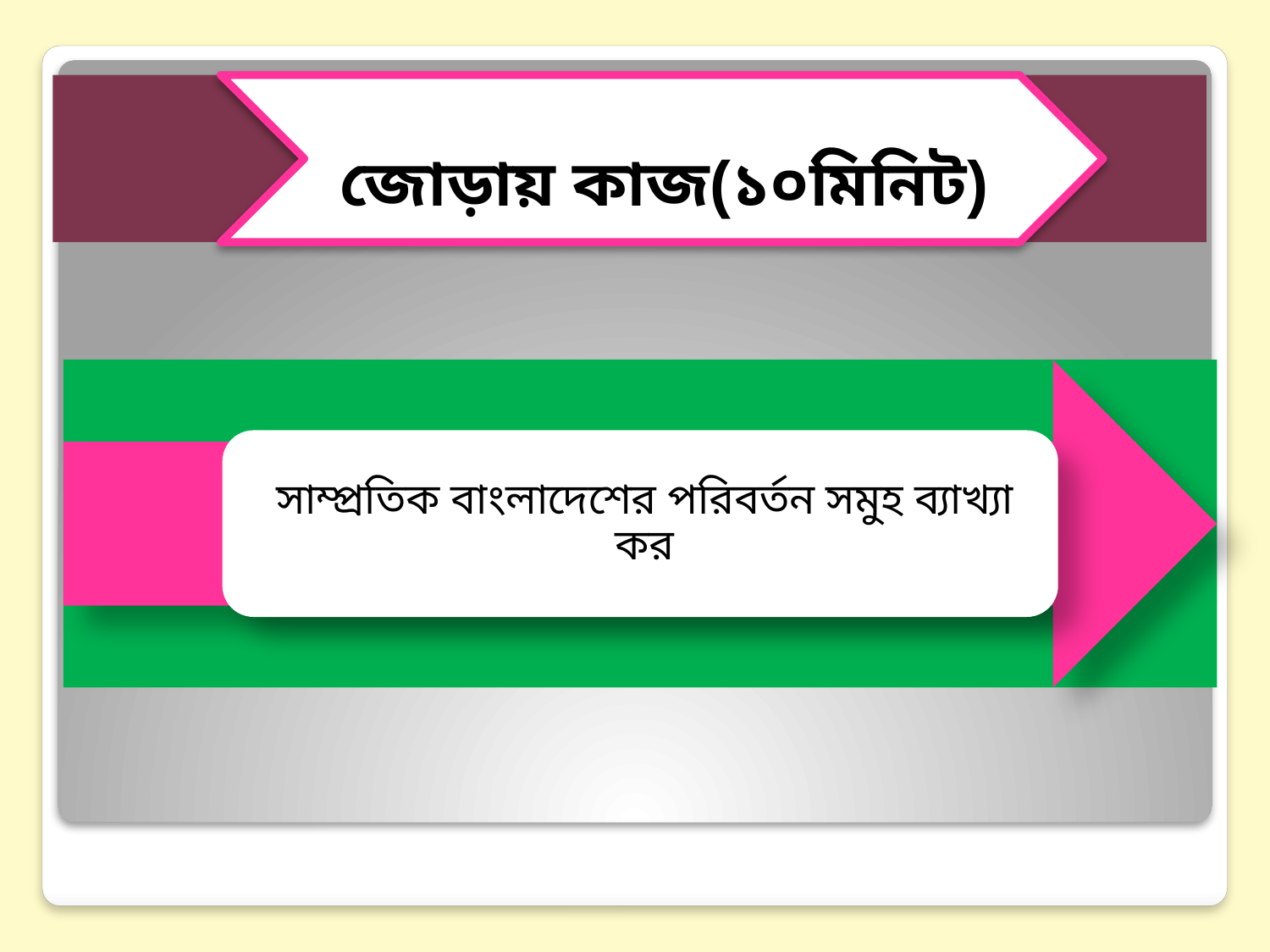

জোড়ায় কাজ(১০মিনিট)
সাম্প্রতিক বাংলাদেশের পরিবর্তন সমুহ ব্যাখ্যা কর